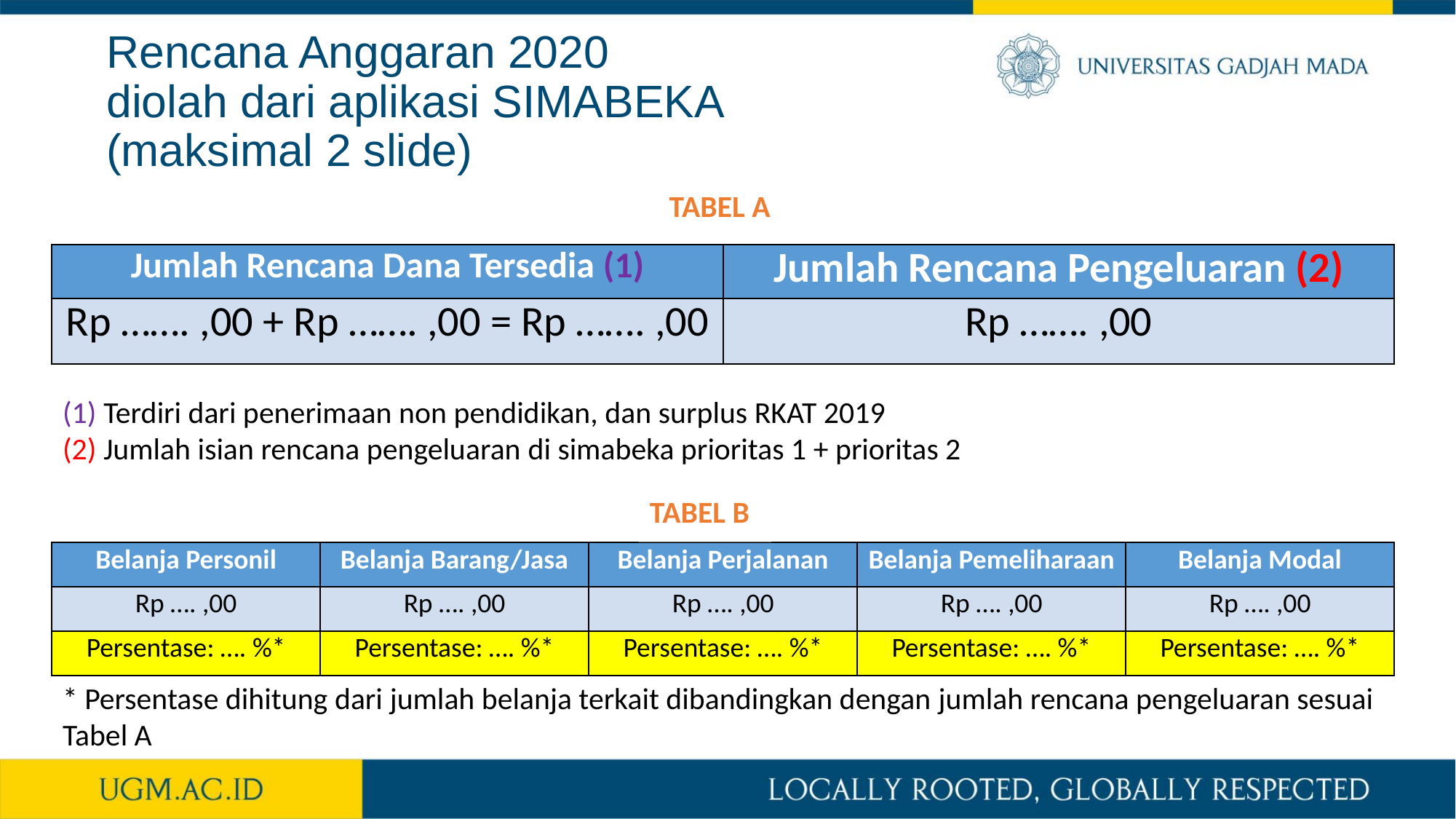

# Rencana Anggaran 2020 diolah dari aplikasi SIMABEKA (maksimal 2 slide)
TABEL A
| Jumlah Rencana Dana Tersedia (1) | Jumlah Rencana Pengeluaran (2) |
| --- | --- |
| Rp ……. ,00 + Rp ……. ,00 = Rp ……. ,00 | Rp ……. ,00 |
(1) Terdiri dari penerimaan non pendidikan, dan surplus RKAT 2019
(2) Jumlah isian rencana pengeluaran di simabeka prioritas 1 + prioritas 2

TABEL B
| Belanja Personil | Belanja Barang/Jasa | Belanja Perjalanan | Belanja Pemeliharaan | Belanja Modal |
| --- | --- | --- | --- | --- |
| Rp …. ,00 | Rp …. ,00 | Rp …. ,00 | Rp …. ,00 | Rp …. ,00 |
| Persentase: …. %\* | Persentase: …. %\* | Persentase: …. %\* | Persentase: …. %\* | Persentase: …. %\* |
* Persentase dihitung dari jumlah belanja terkait dibandingkan dengan jumlah rencana pengeluaran sesuai Tabel A